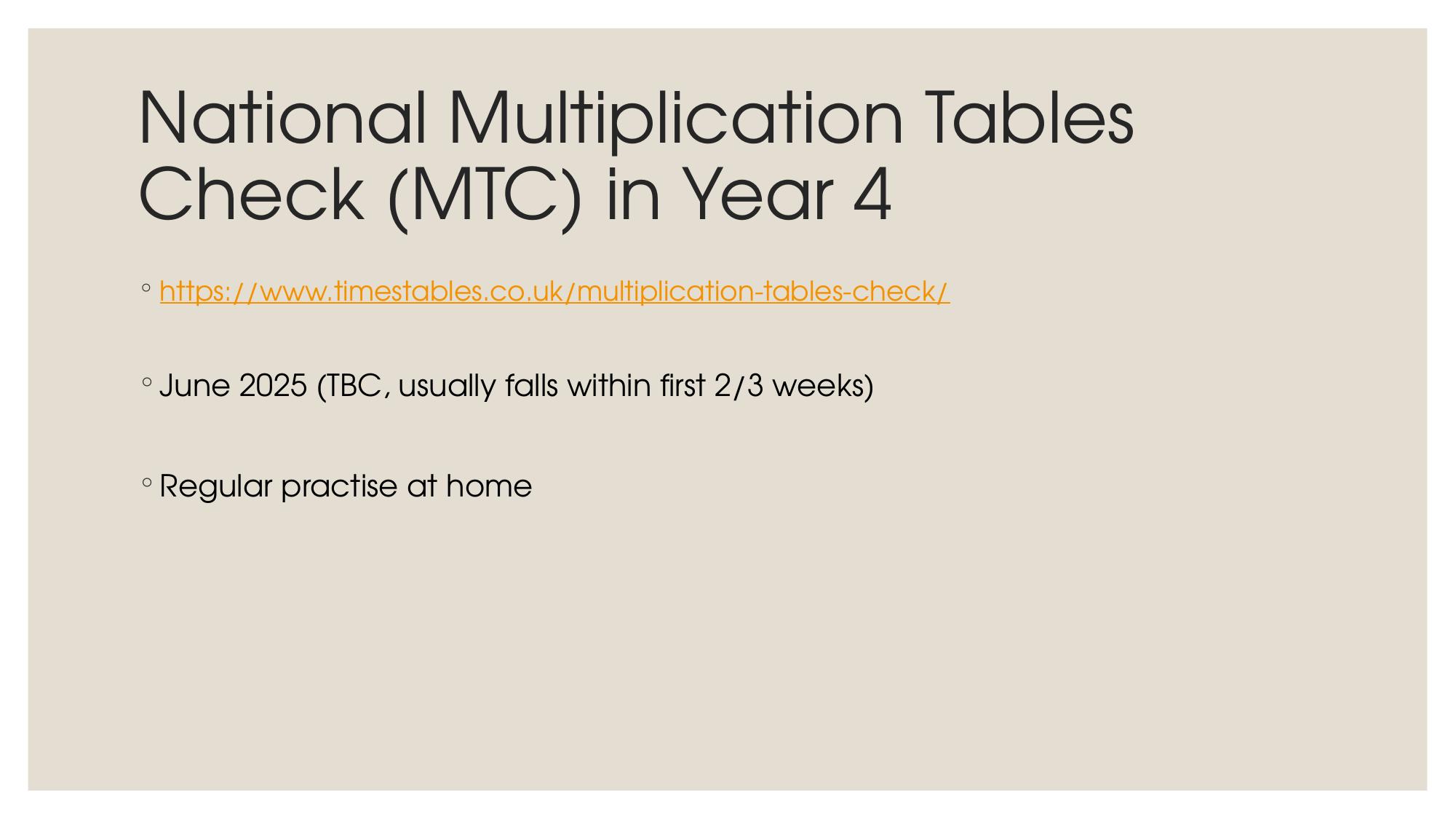

# National Multiplication Tables Check (MTC) in Year 4
https://www.timestables.co.uk/multiplication-tables-check/

June 2025 (TBC, usually falls within first 2/3 weeks)

Regular practise at home